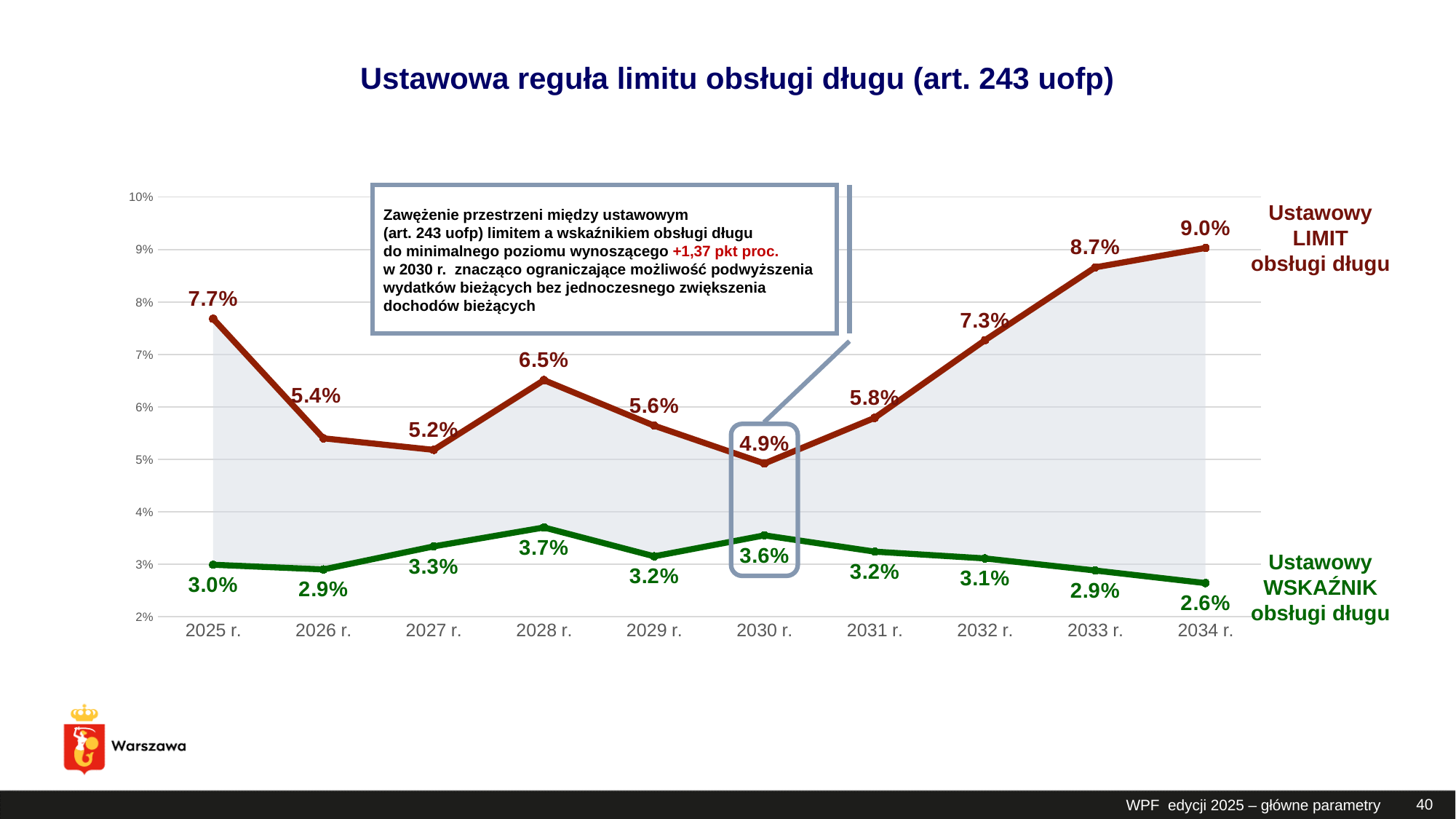

Ustawowa reguła limitu obsługi długu (art. 243 uofp)

### Chart

| Category | Pomocnicza | Przestrzeń | Limit | Wskaźnik |
|---|---|---|---|---|
| 2025 r. | 0.0299 | 0.0469 | 0.0768 | 0.0299 |
| 2026 r. | 0.029 | 0.024999999999999998 | 0.054 | 0.029 |
| 2027 r. | 0.0334 | 0.0184 | 0.0518 | 0.0334 |
| 2028 r. | 0.037 | 0.028100000000000007 | 0.0651 | 0.037 |
| 2029 r. | 0.0315 | 0.0249 | 0.0564 | 0.0315 |
| 2030 r. | 0.0355 | 0.013700000000000004 | 0.0492 | 0.0355 |
| 2031 r. | 0.0324 | 0.025500000000000002 | 0.0579 | 0.0324 |
| 2032 r. | 0.0311 | 0.0416 | 0.0727 | 0.0311 |
| 2033 r. | 0.0288 | 0.0578 | 0.0866 | 0.0288 |
| 2034 r. | 0.0264 | 0.06390000000000001 | 0.0903 | 0.0264 |
Zawężenie przestrzeni między ustawowym
(art. 243 uofp) limitem a wskaźnikiem obsługi długu
do minimalnego poziomu wynoszącego +1,37 pkt proc.
w 2030 r.  znacząco ograniczające możliwość podwyższenia wydatków bieżących bez jednoczesnego zwiększenia dochodów bieżących
Ustawowy LIMIT
obsługi długu

Ustawowy WSKAŹNIK
obsługi długu
WPF  edycji 2025 – główne parametry
40